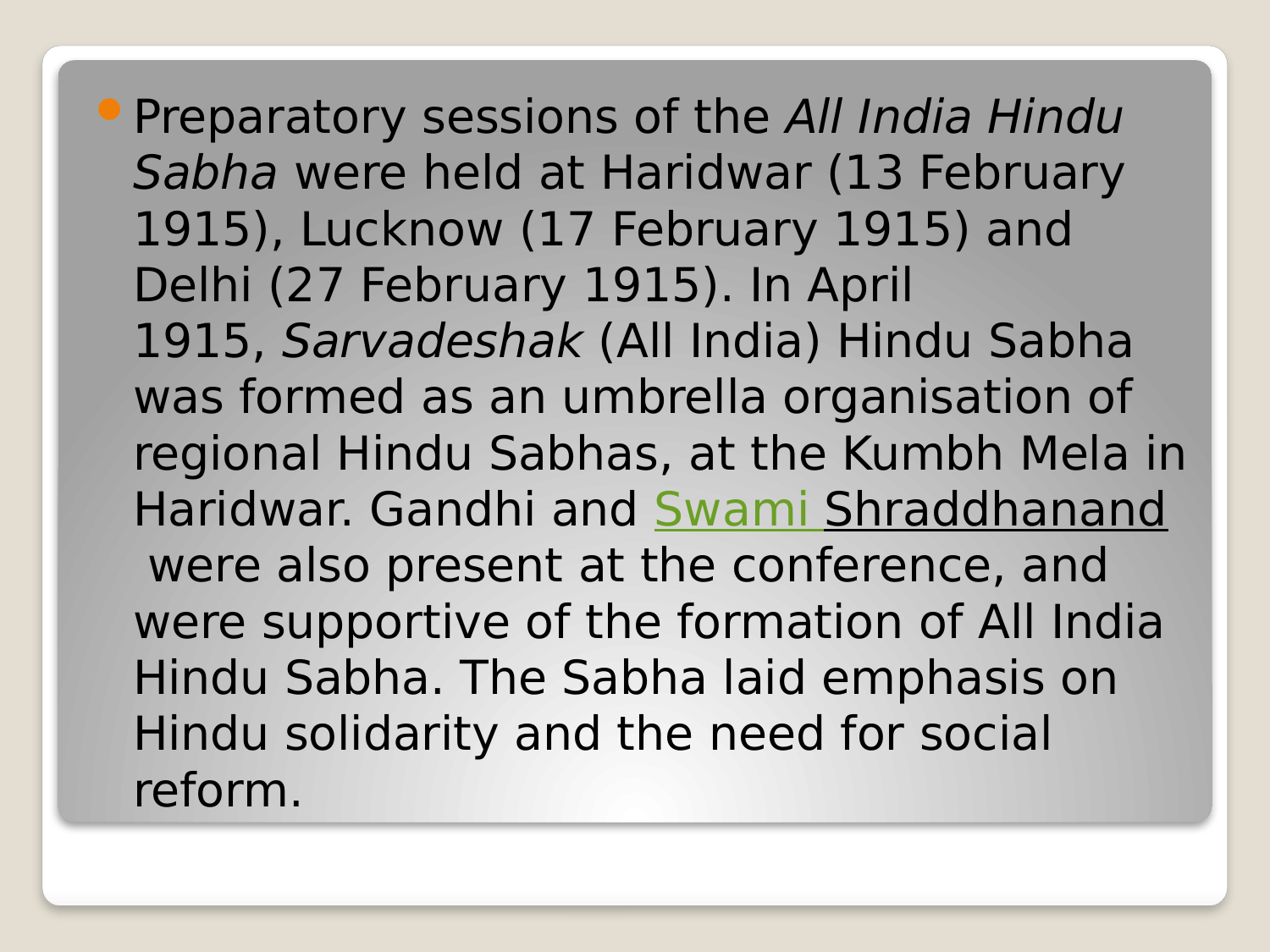

Preparatory sessions of the All India Hindu Sabha were held at Haridwar (13 February 1915), Lucknow (17 February 1915) and Delhi (27 February 1915). In April 1915, Sarvadeshak (All India) Hindu Sabha was formed as an umbrella organisation of regional Hindu Sabhas, at the Kumbh Mela in Haridwar. Gandhi and Swami Shraddhanand were also present at the conference, and were supportive of the formation of All India Hindu Sabha. The Sabha laid emphasis on Hindu solidarity and the need for social reform.
#